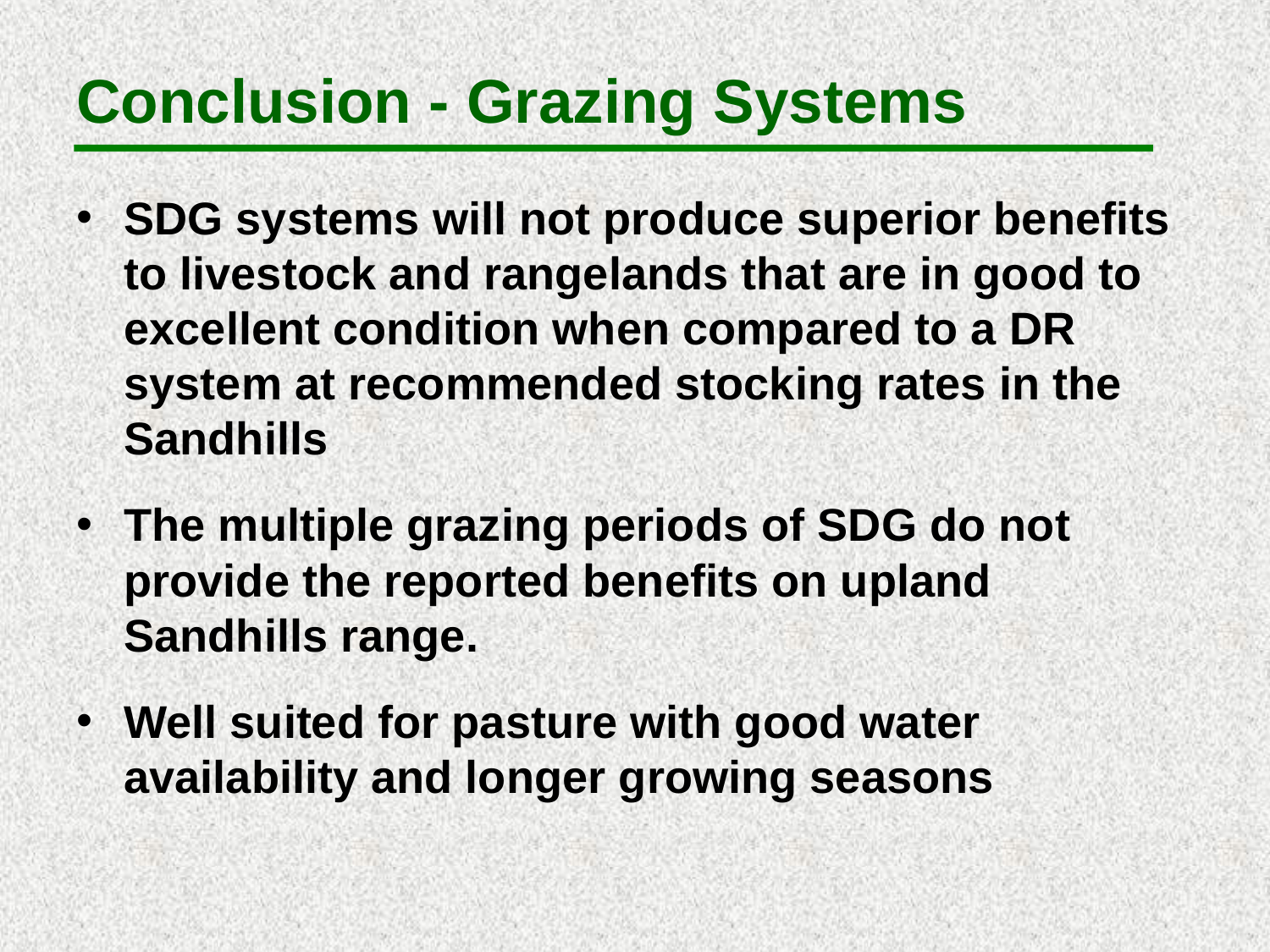

# Conclusion - Grazing Systems

SDG systems will not produce superior benefits to livestock and rangelands that are in good to excellent condition when compared to a DR system at recommended stocking rates in the Sandhills
The multiple grazing periods of SDG do not provide the reported benefits on upland Sandhills range.
Well suited for pasture with good water availability and longer growing seasons